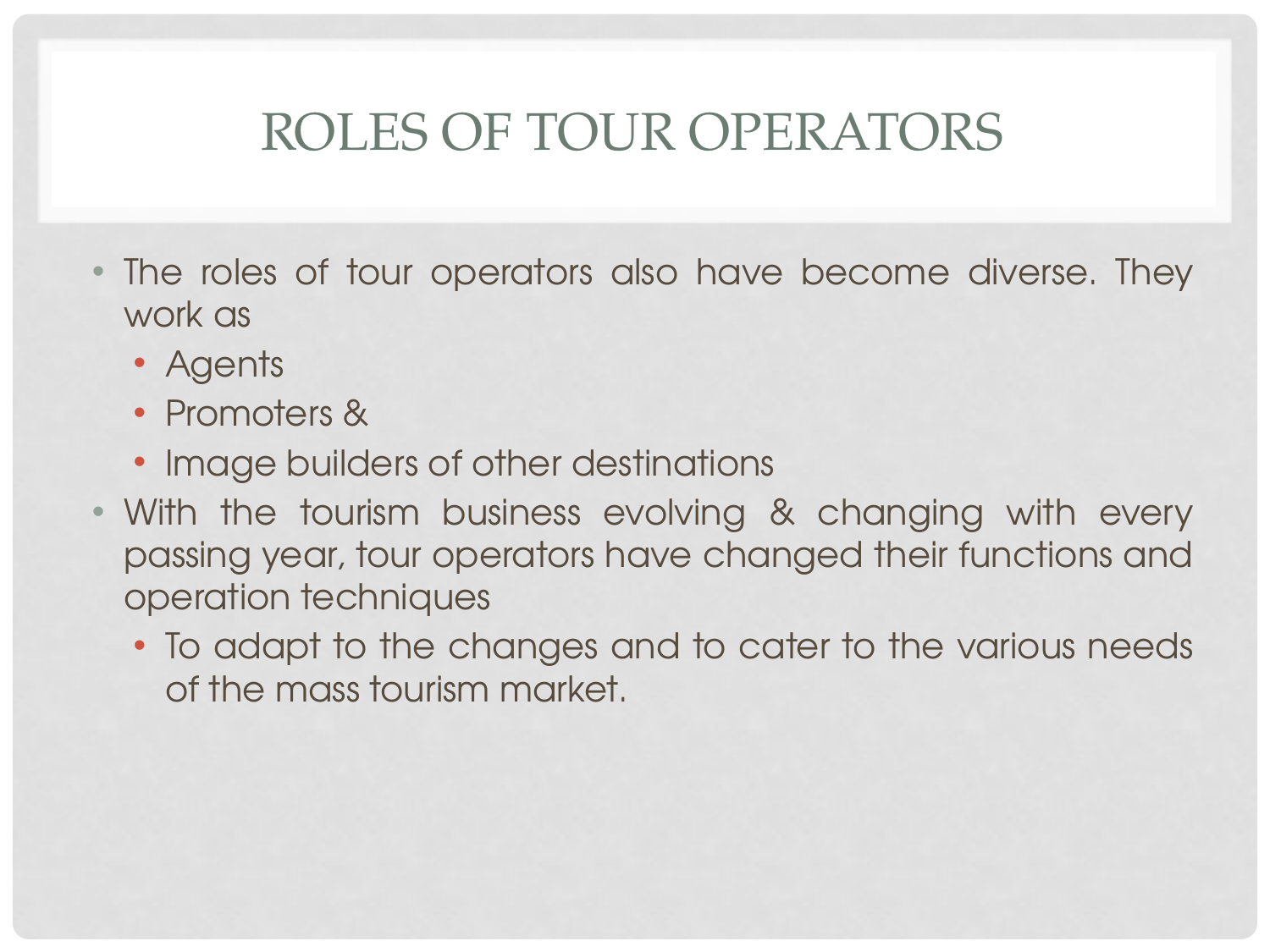

# Roles of tour operators
The roles of tour operators also have become diverse. They work as
Agents
Promoters &
Image builders of other destinations
With the tourism business evolving & changing with every passing year, tour operators have changed their functions and operation techniques
To adapt to the changes and to cater to the various needs of the mass tourism market.